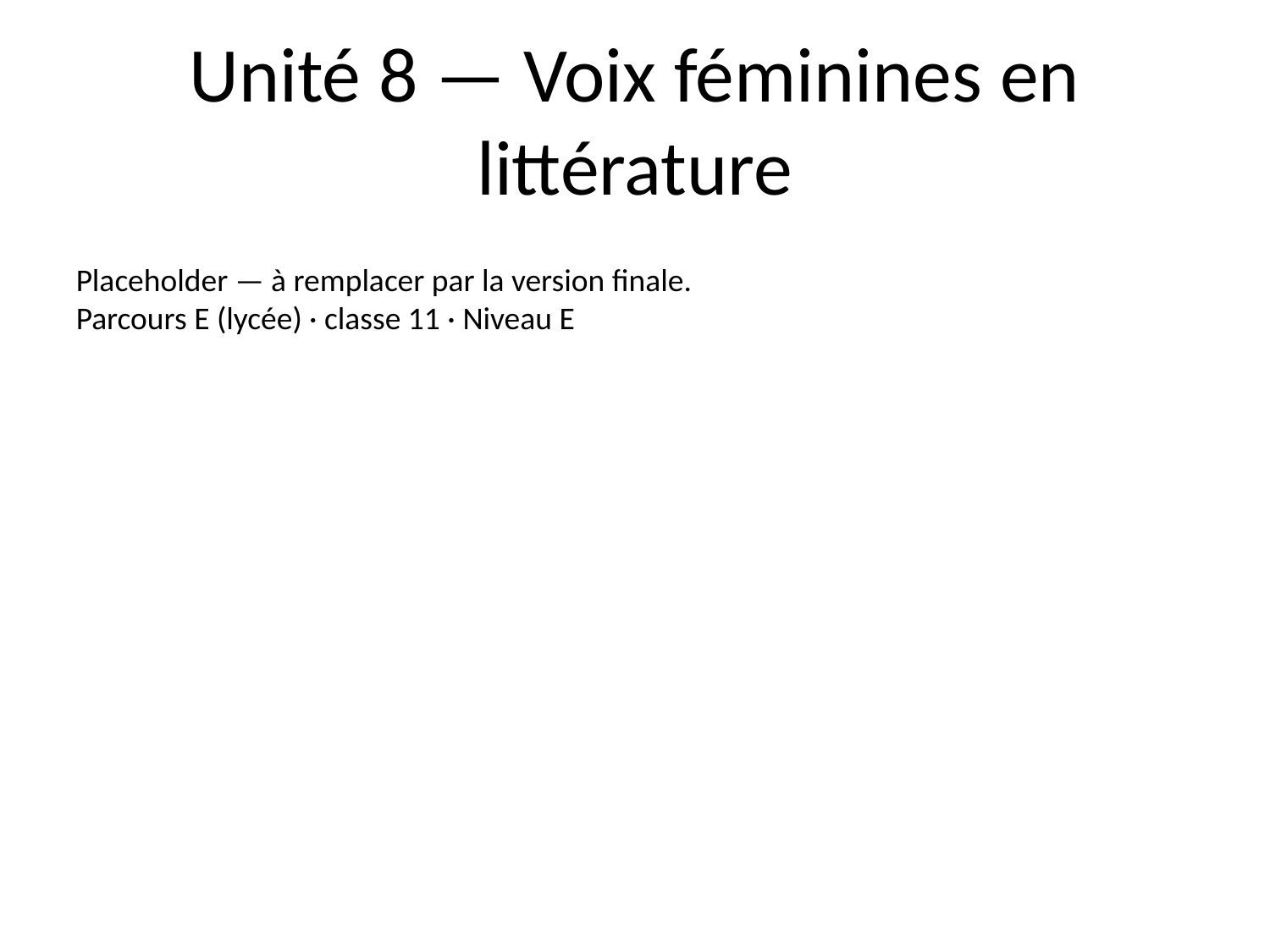

# Unité 8 — Voix féminines en littérature
Placeholder — à remplacer par la version finale.
Parcours E (lycée) · classe 11 · Niveau E